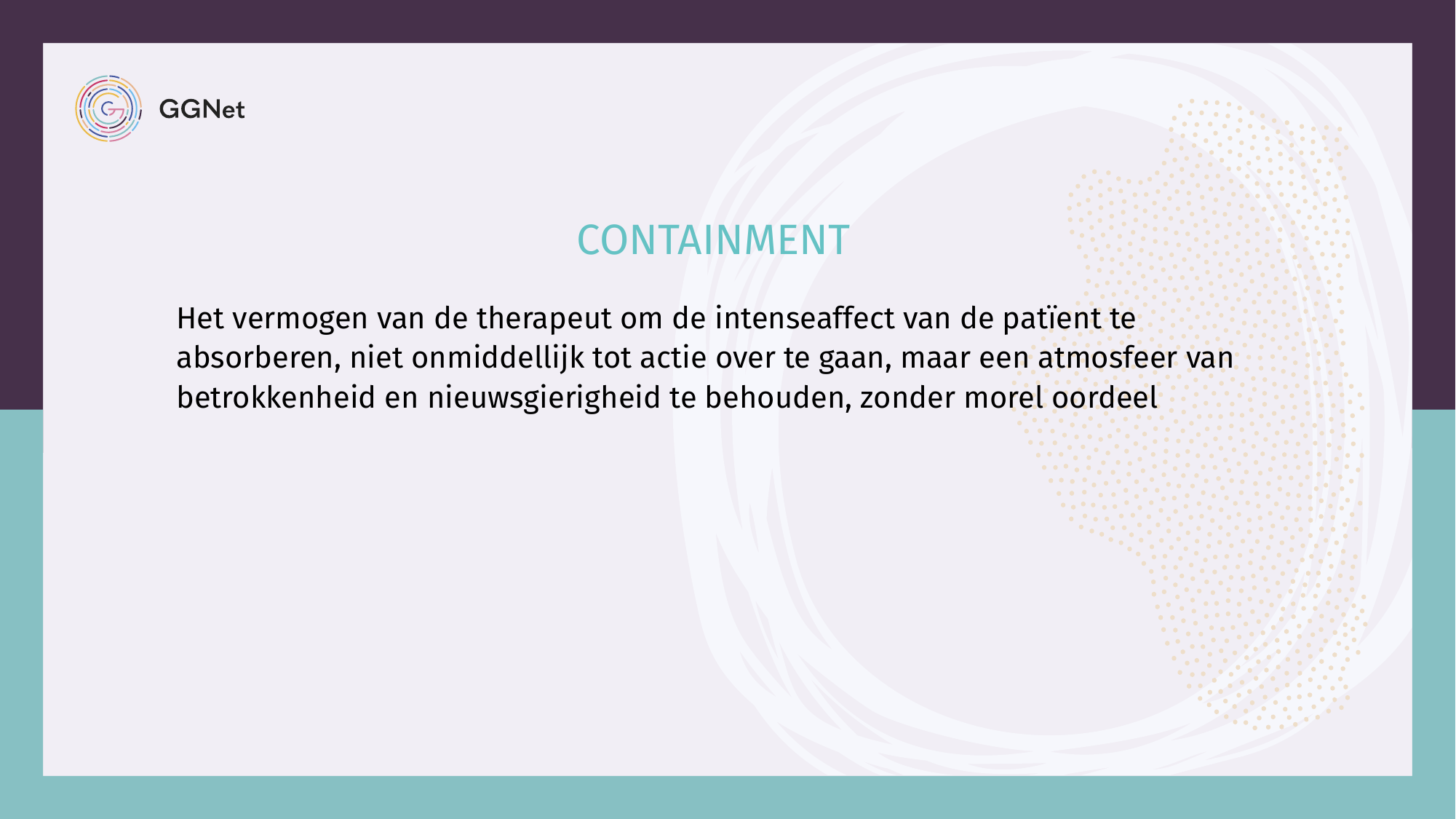

# containment
Het vermogen van de therapeut om de intenseaffect van de patïent te absorberen, niet onmiddellijk tot actie over te gaan, maar een atmosfeer van betrokkenheid en nieuwsgierigheid te behouden, zonder morel oordeel